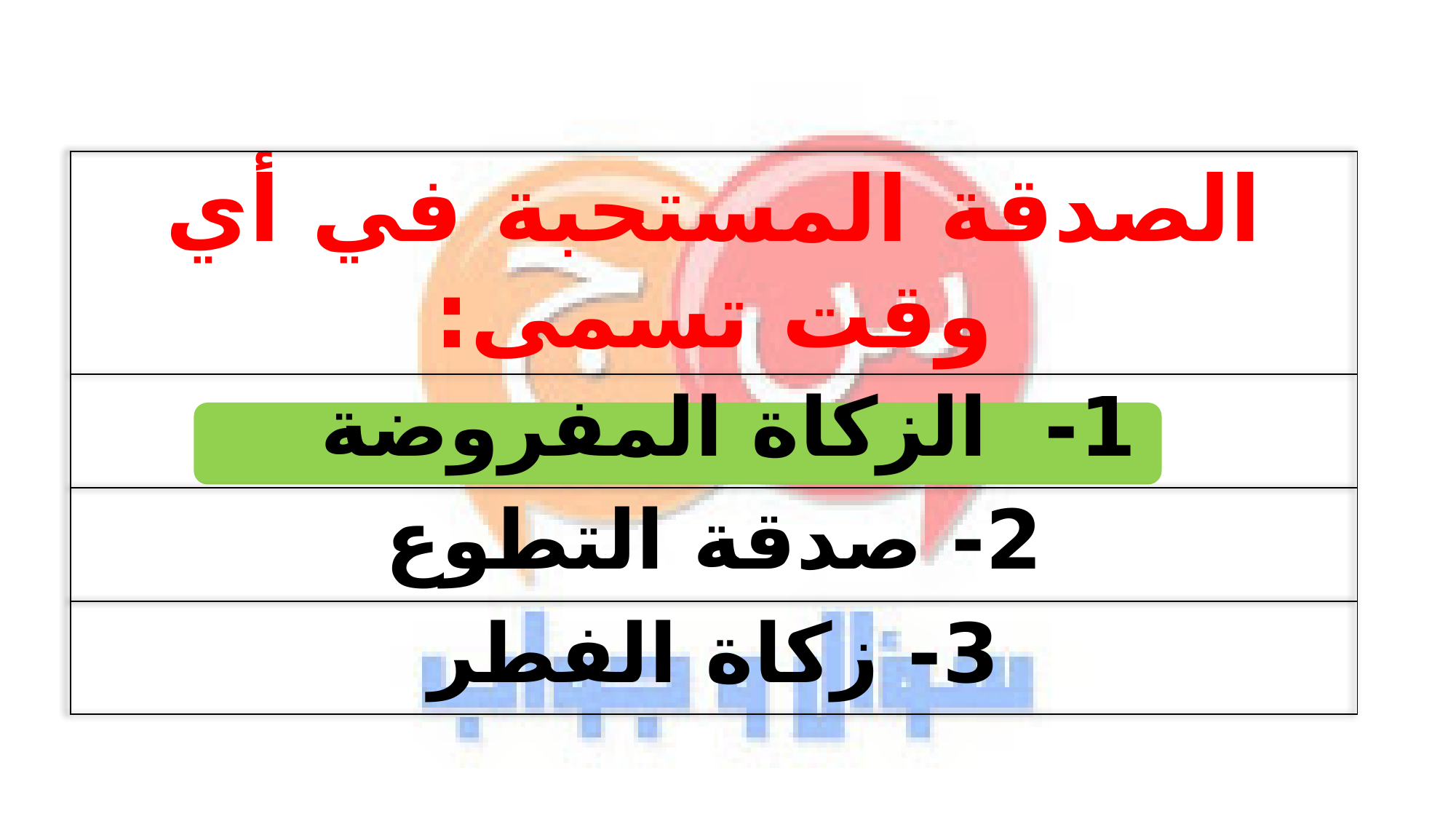

| الصدقة المستحبة في أي وقت تسمى: |
| --- |
| 1- الزكاة المفروضة |
| 2- صدقة التطوع |
| 3- زكاة الفطر |